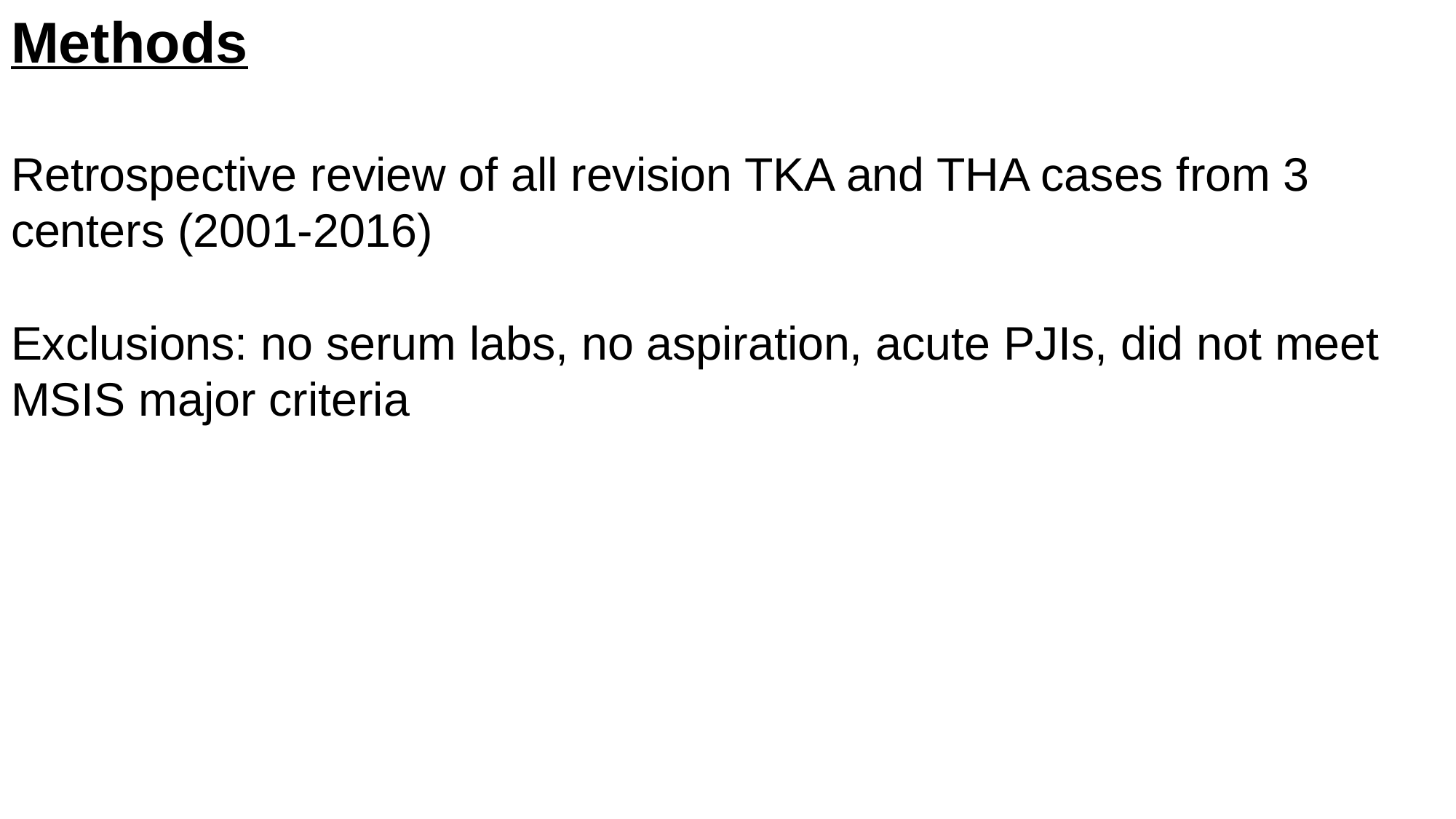

# Methods Retrospective review of all revision TKA and THA cases from 3 centers (2001-2016) Exclusions: no serum labs, no aspiration, acute PJIs, did not meet MSIS major criteria